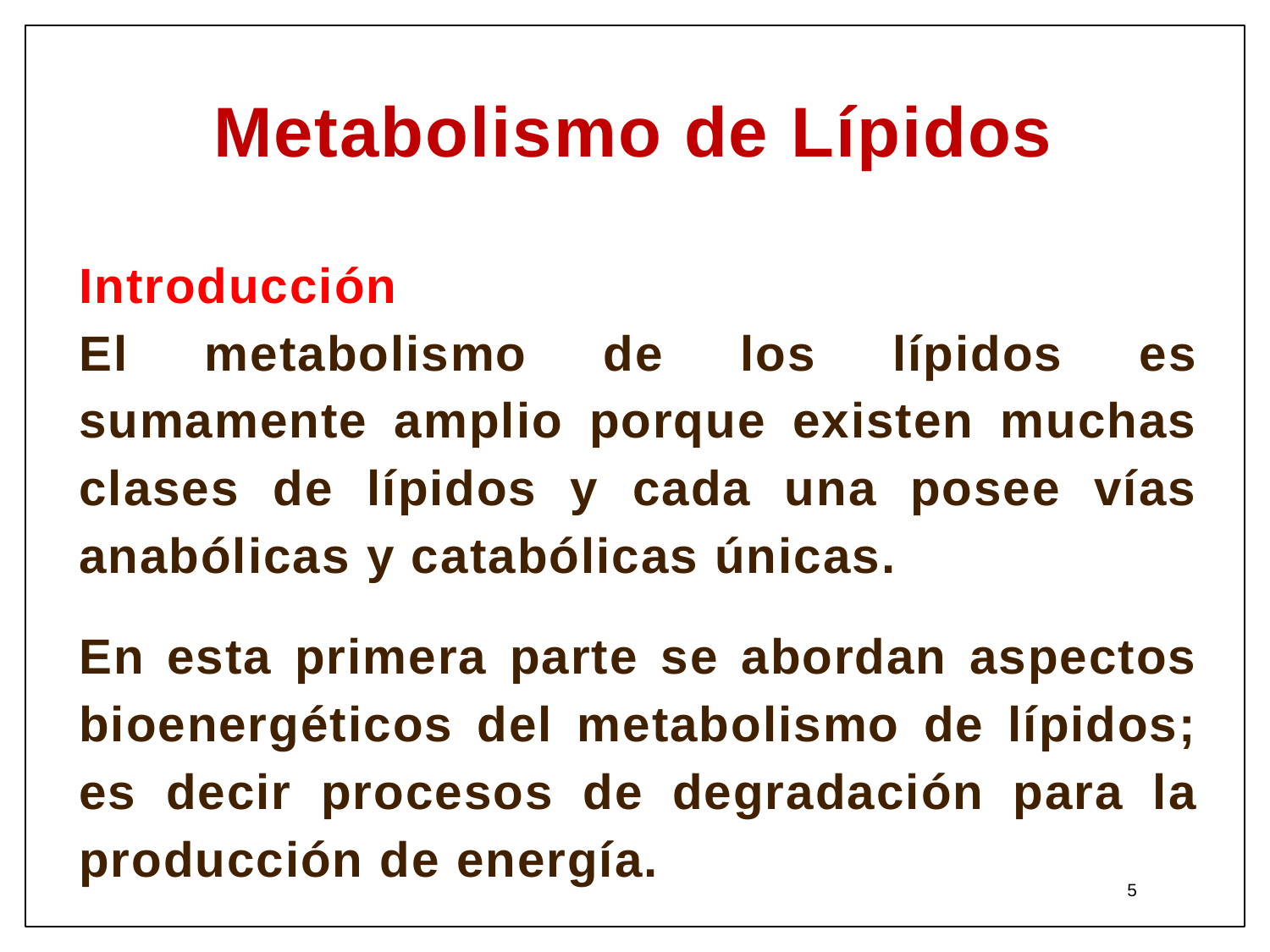

# Metabolismo de Lípidos
Introducción
El metabolismo de los lípidos es sumamente amplio porque existen muchas clases de lípidos y cada una posee vías anabólicas y catabólicas únicas.

En esta primera parte se abordan aspectos bioenergéticos del metabolismo de lípidos; es decir procesos de degradación para la producción de energía.

5